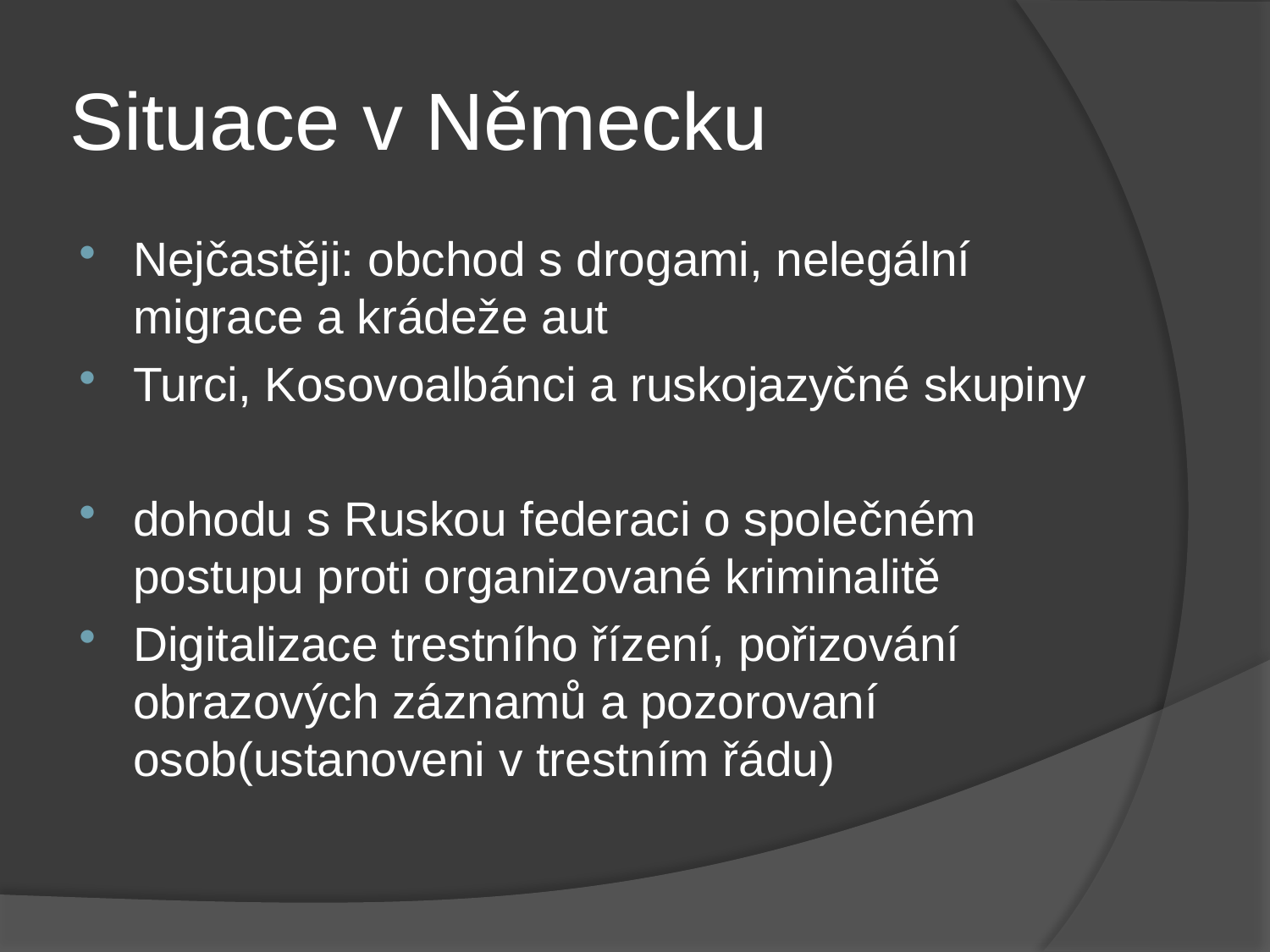

# Situace v Německu
Nejčastěji: obchod s drogami, nelegální migrace a krádeže aut
Turci, Kosovoalbánci a ruskojazyčné skupiny

dohodu s Ruskou federaci o společném postupu proti organizované kriminalitě
Digitalizace trestního řízení, pořizování obrazových záznamů a pozorovaní osob(ustanoveni v trestním řádu)